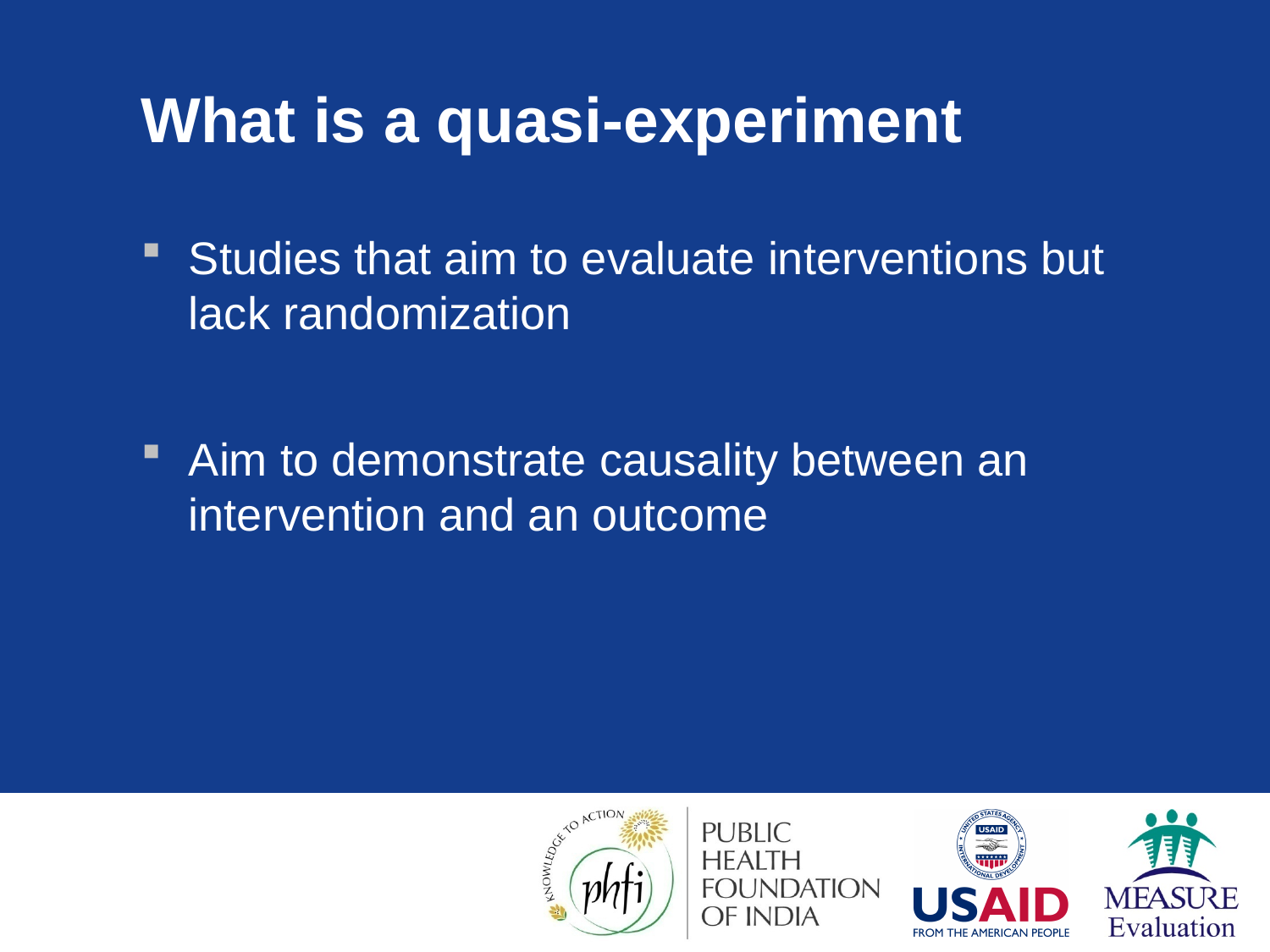

# What is a quasi-experiment
Studies that aim to evaluate interventions but lack randomization

Aim to demonstrate causality between an intervention and an outcome